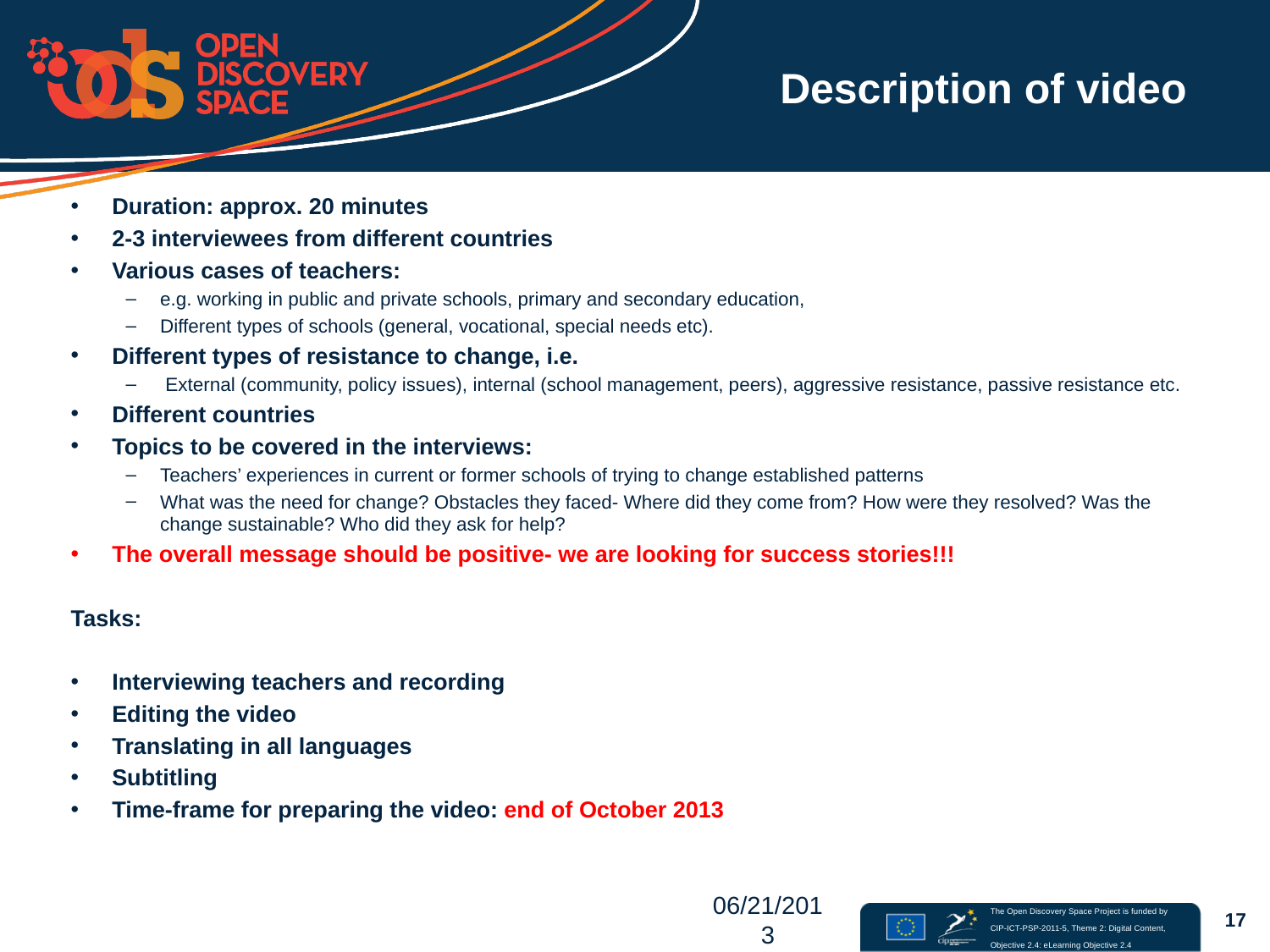

# Description of video
Duration: approx. 20 minutes
2-3 interviewees from different countries
Various cases of teachers:
e.g. working in public and private schools, primary and secondary education,
Different types of schools (general, vocational, special needs etc).
Different types of resistance to change, i.e.
 External (community, policy issues), internal (school management, peers), aggressive resistance, passive resistance etc.
Different countries
Topics to be covered in the interviews:
Teachers’ experiences in current or former schools of trying to change established patterns
What was the need for change? Obstacles they faced- Where did they come from? How were they resolved? Was the change sustainable? Who did they ask for help?
The overall message should be positive- we are looking for success stories!!!

Tasks:

Interviewing teachers and recording
Editing the video
Translating in all languages
Subtitling
Time-frame for preparing the video: end of October 2013

06/21/2013
17